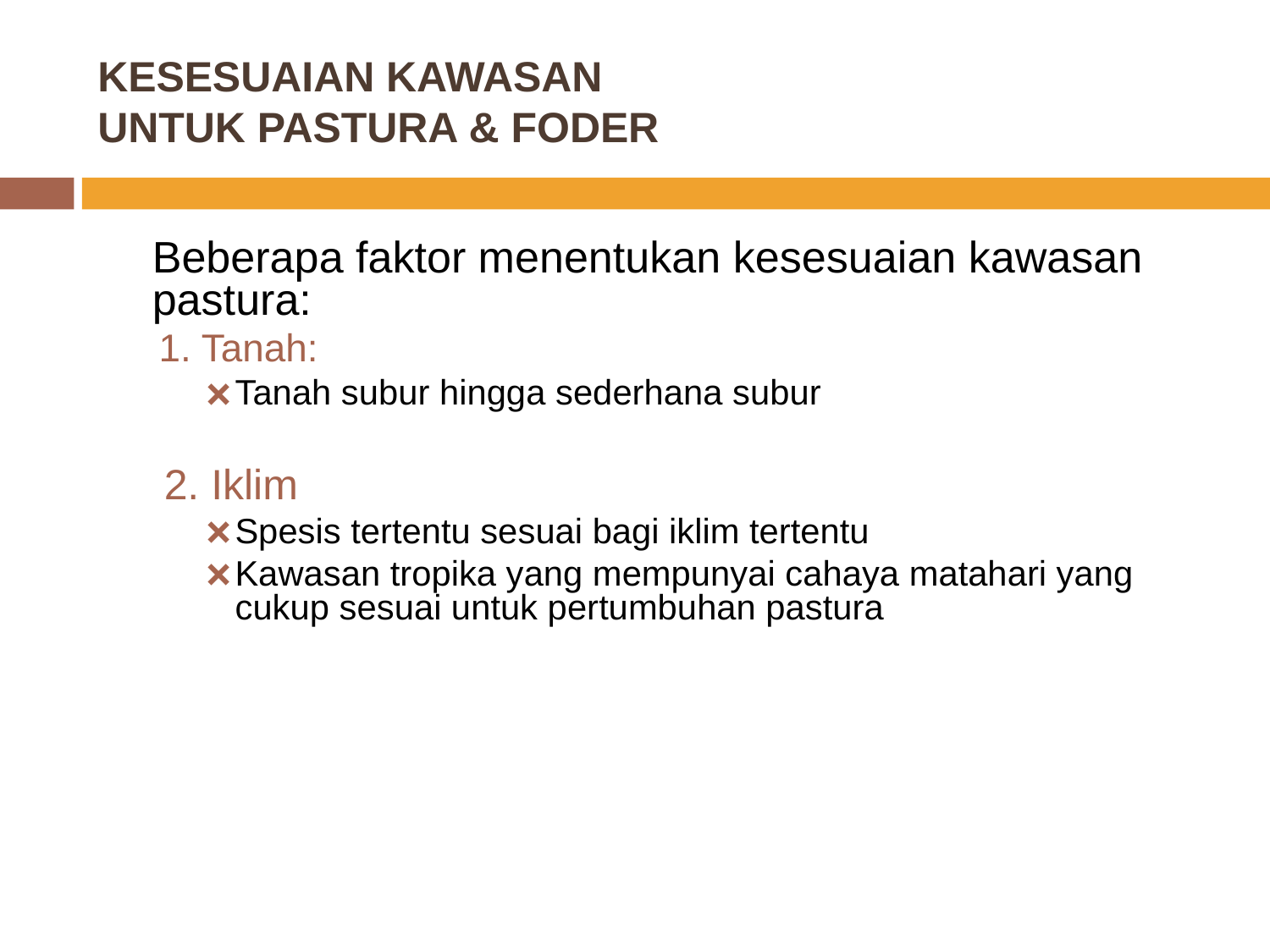

# KESESUAIAN KAWASAN UNTUK PASTURA & FODER
	Beberapa faktor menentukan kesesuaian kawasan pastura:
1. Tanah:
Tanah subur hingga sederhana subur

	 2. Iklim
Spesis tertentu sesuai bagi iklim tertentu
Kawasan tropika yang mempunyai cahaya matahari yang cukup sesuai untuk pertumbuhan pastura